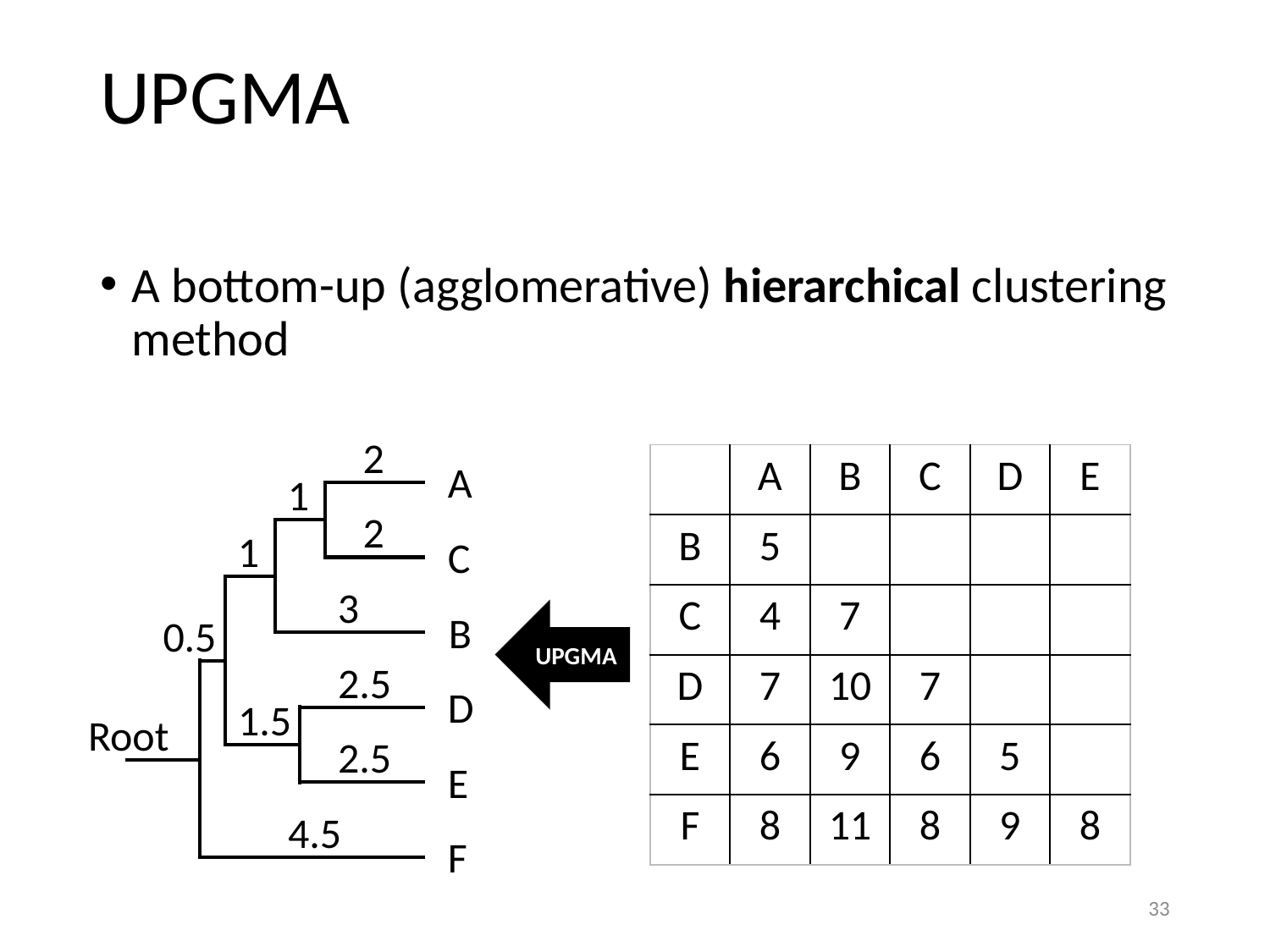

# UPGMA
A bottom-up (agglomerative) hierarchical clustering method
2
A
2
C
1
3
B
1
2.5
D
2.5
E
1.5
0.5
4.5
F
Root
|  | A | B | C | D | E |
| --- | --- | --- | --- | --- | --- |
| B | 5 |  |  |  |  |
| C | 4 | 7 |  |  |  |
| D | 7 | 10 | 7 |  |  |
| E | 6 | 9 | 6 | 5 |  |
| F | 8 | 11 | 8 | 9 | 8 |
UPGMA
33